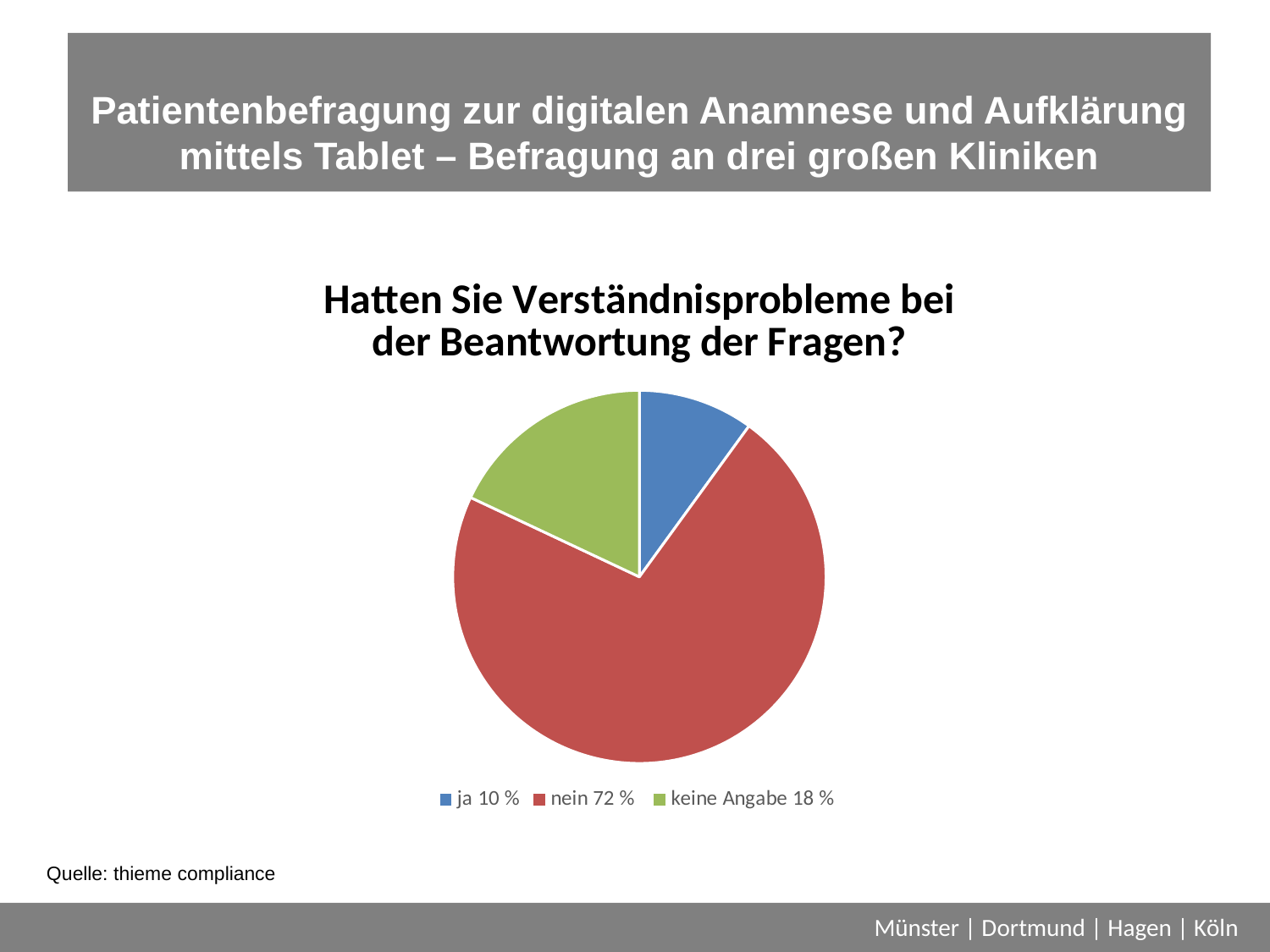

Patientenbefragung zur digitalen Anamnese und Aufklärung mittels Tablet – Befragung an drei großen Kliniken
Zahlen und Basics

### Chart: Hatten Sie Verständnisprobleme bei der Beantwortung der Fragen?

| Category | Verkauf |
|---|---|
| ja 10 % | 0.1 |
| nein 72 %  | 0.72 |
| keine Angabe 18 %  | 0.18 |
Quelle: thieme compliance
Münster | Dortmund | Hagen | Köln